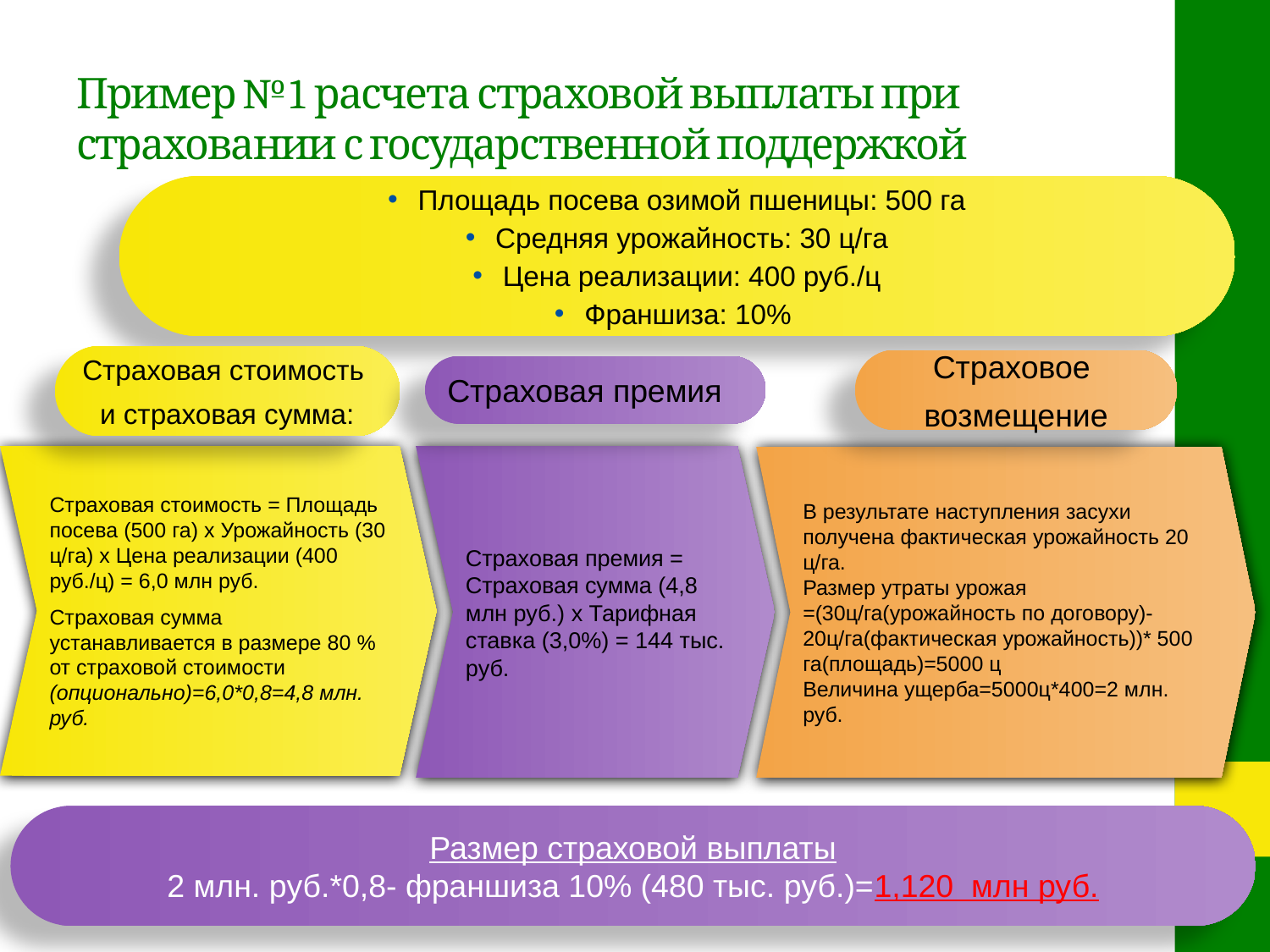

# Пример №1 расчета страховой выплаты при страховании с государственной поддержкой
Площадь посева озимой пшеницы: 500 га
Средняя урожайность: 30 ц/га
Цена реализации: 400 руб./ц
Франшиза: 10%
Страховая стоимость
и страховая сумма:
Страховое
возмещение
Страховая премия
Страховая стоимость = Площадь посева (500 га) х Урожайность (30 ц/га) х Цена реализации (400 руб./ц) = 6,0 млн руб.
Страховая сумма устанавливается в размере 80 % от страховой стоимости (опционально)=6,0*0,8=4,8 млн. руб.
Страховая премия = Страховая сумма (4,8 млн руб.) х Тарифная ставка (3,0%) = 144 тыс. руб.
В результате наступления засухи получена фактическая урожайность 20 ц/га.
Размер утраты урожая =(30ц/га(урожайность по договору)- 20ц/га(фактическая урожайность))* 500 га(площадь)=5000 ц
Величина ущерба=5000ц*400=2 млн. руб.
Размер страховой выплаты
2 млн. руб.*0,8- франшиза 10% (480 тыс. руб.)=1,120  млн руб.